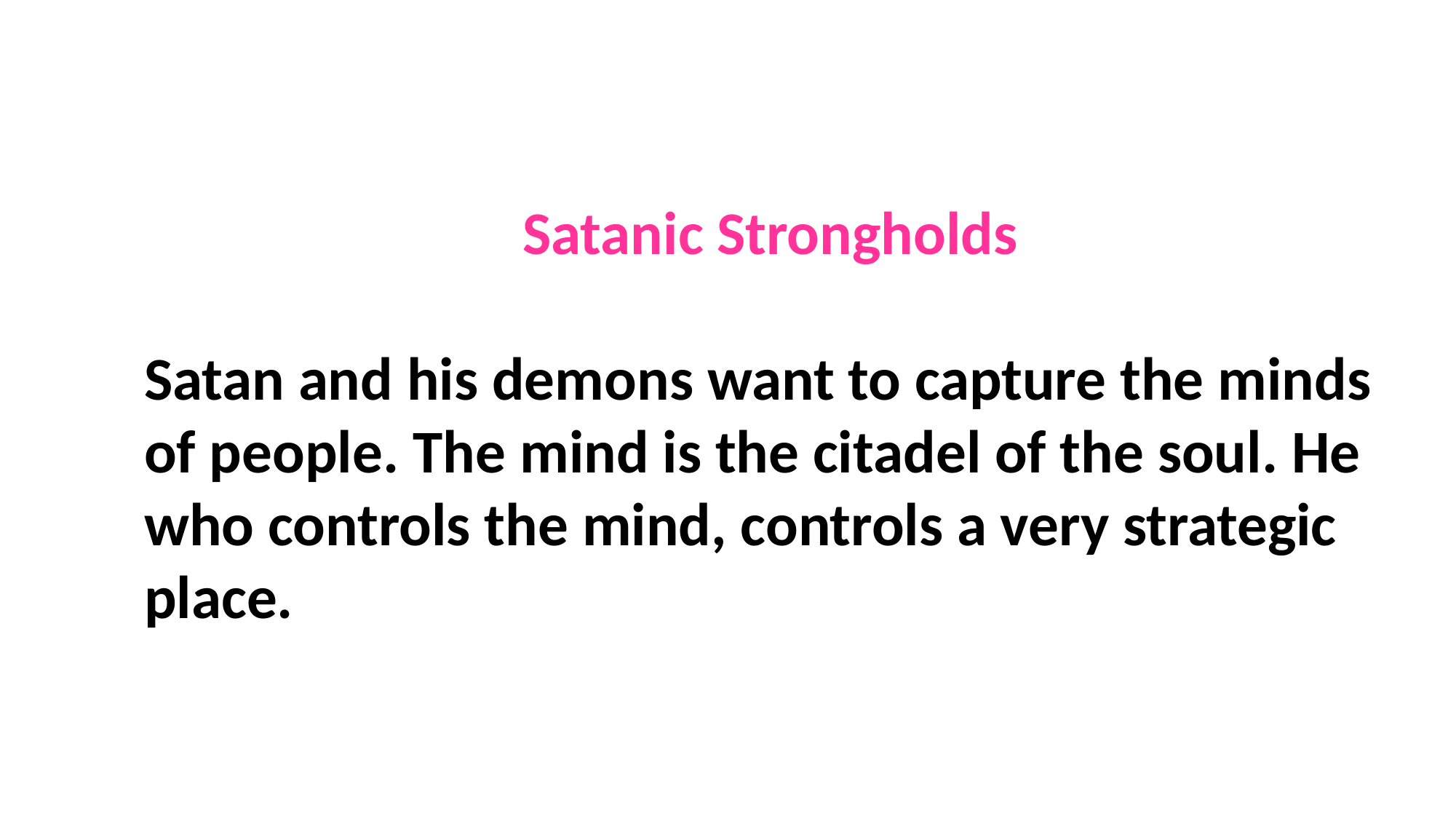

Satanic Strongholds

Satan and his demons want to capture the minds of people. The mind is the citadel of the soul. He who controls the mind, controls a very strategic place.